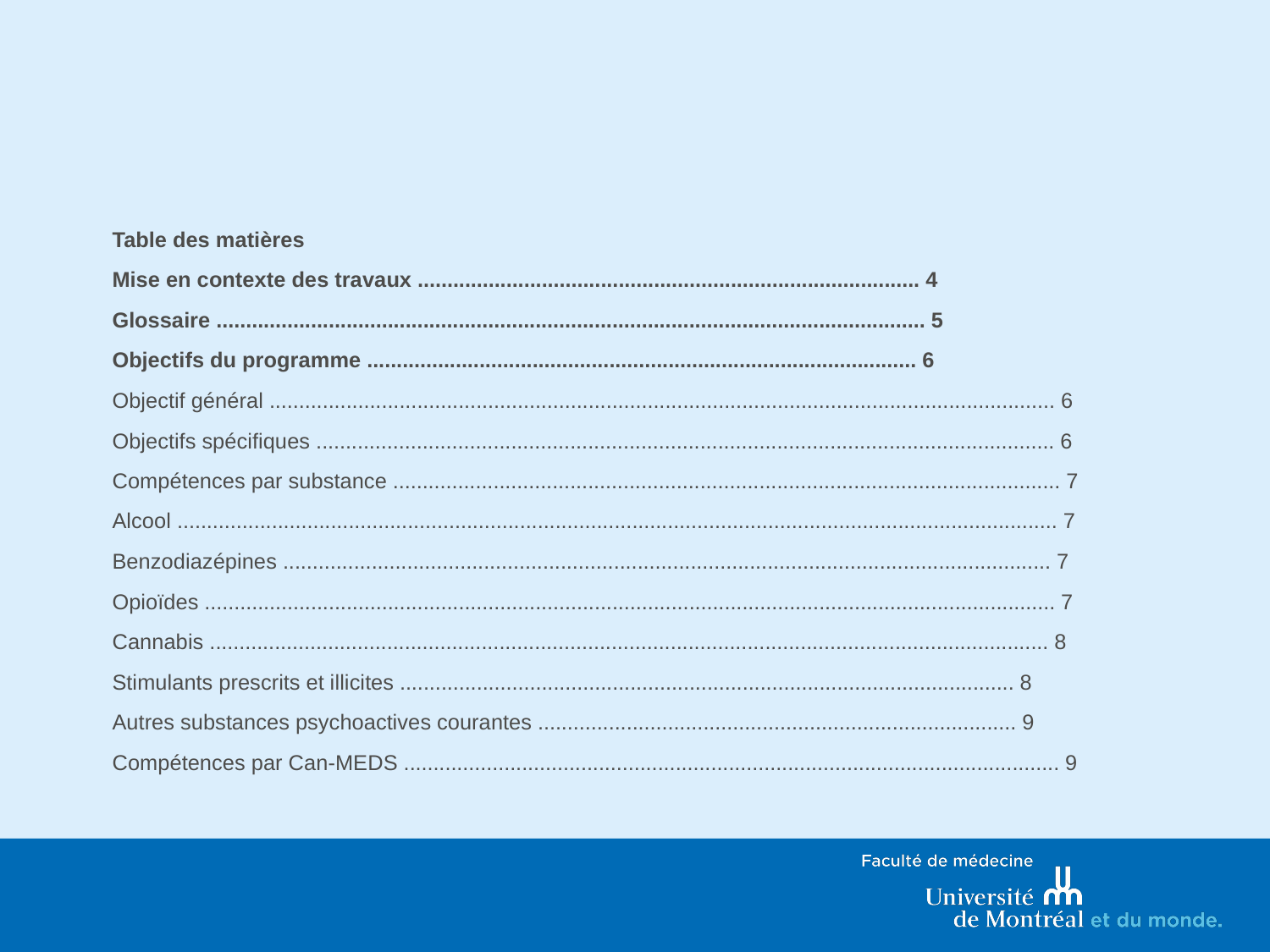

#
Table des matières
Mise en contexte des travaux ..................................................................................... 4
Glossaire ........................................................................................................................ 5
Objectifs du programme ............................................................................................. 6
Objectif général ..................................................................................................................................... 6
Objectifs spécifiques ............................................................................................................................. 6
Compétences par substance ................................................................................................................. 7
Alcool ..................................................................................................................................................... 7
Benzodiazépines .................................................................................................................................. 7
Opioïdes ................................................................................................................................................ 7
Cannabis .............................................................................................................................................. 8
Stimulants prescrits et illicites ........................................................................................................ 8
Autres substances psychoactives courantes ................................................................................. 9
Compétences par Can-MEDS ............................................................................................................... 9